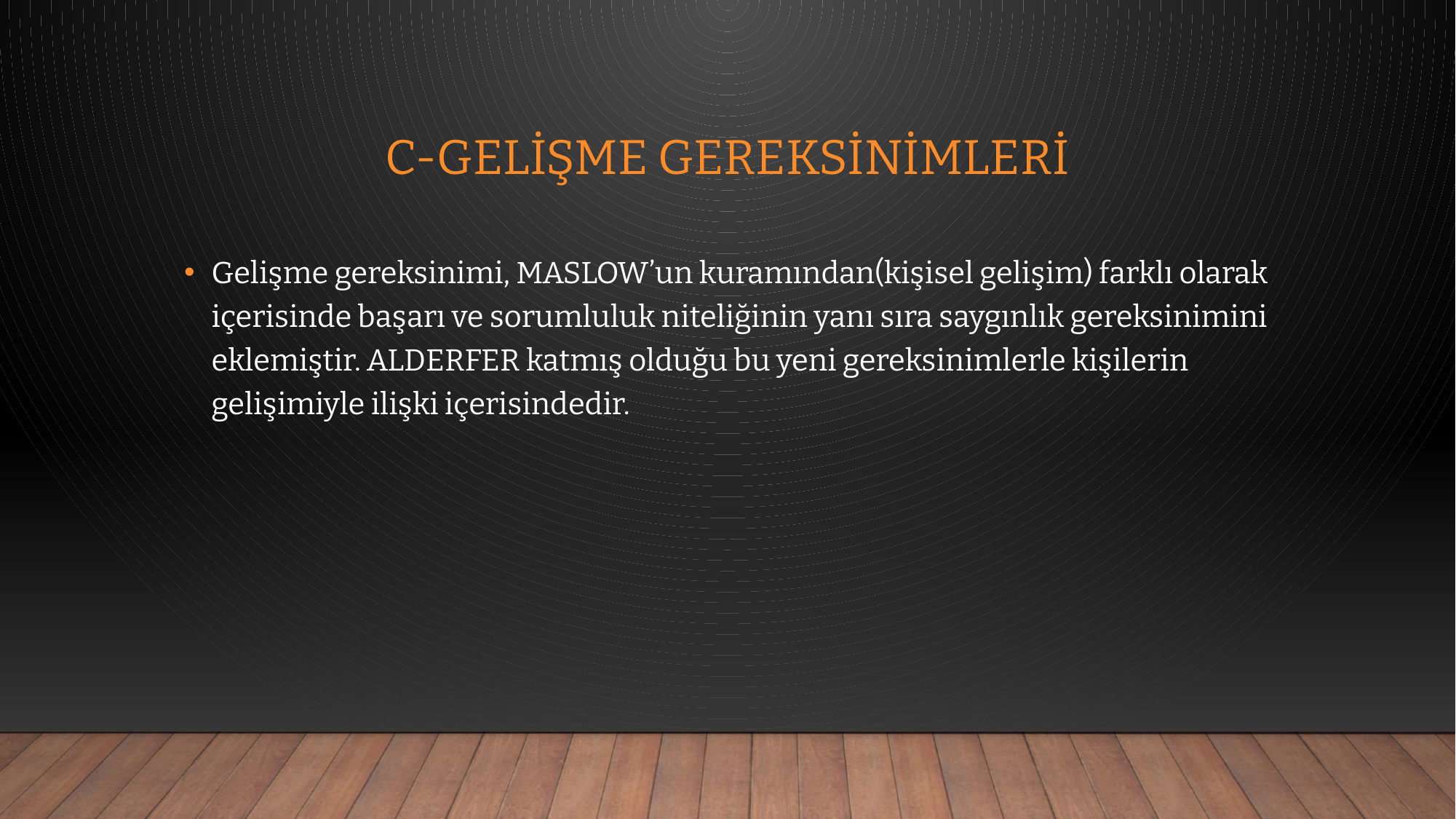

# C-Gelişme gereksinimleri
Gelişme gereksinimi, MASLOW’un kuramından(kişisel gelişim) farklı olarak içerisinde başarı ve sorumluluk niteliğinin yanı sıra saygınlık gereksinimini eklemiştir. ALDERFER katmış olduğu bu yeni gereksinimlerle kişilerin gelişimiyle ilişki içerisindedir.